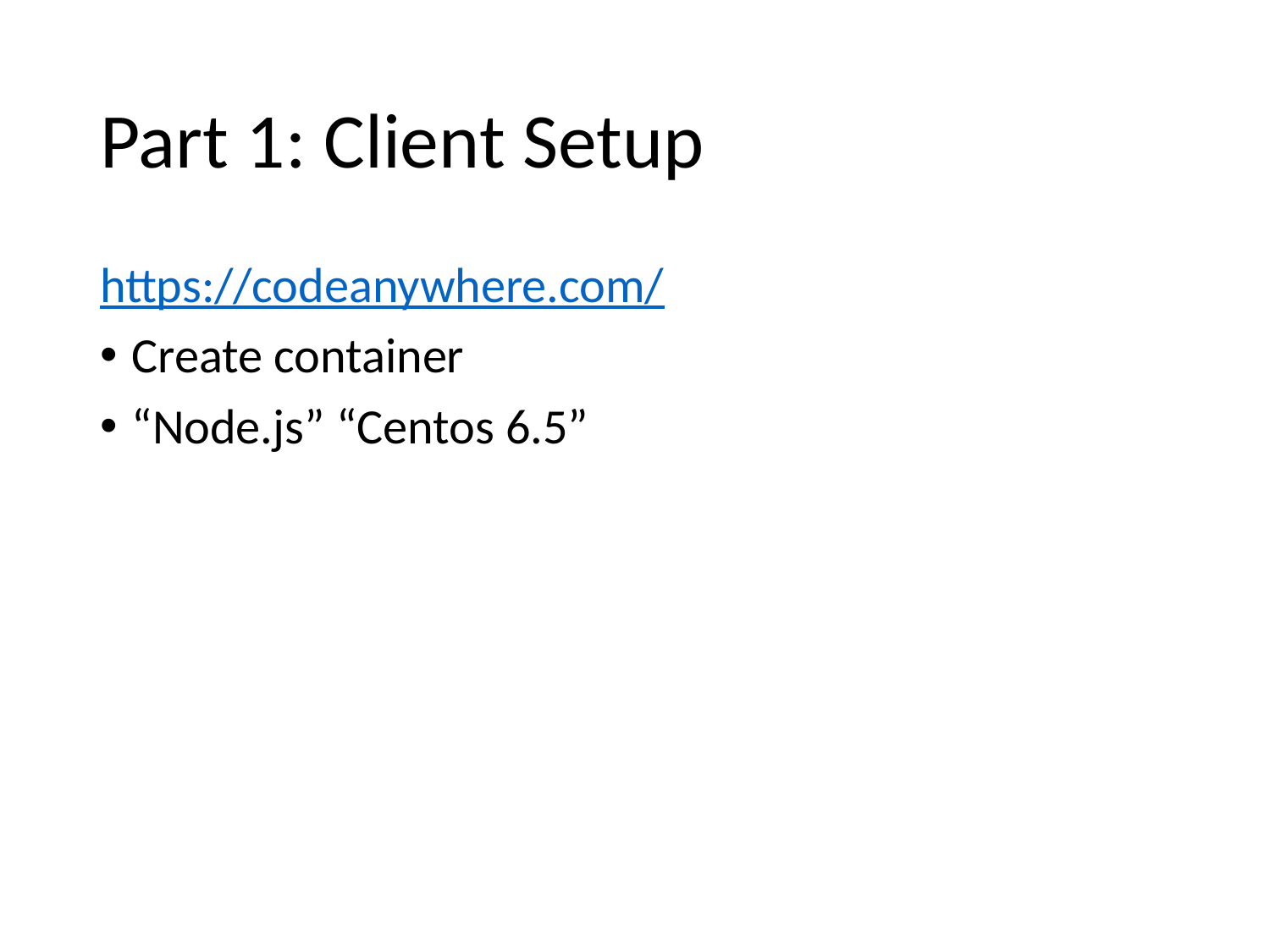

# Part 1: Client Setup
https://codeanywhere.com/
Create container
“Node.js” “Centos 6.5”